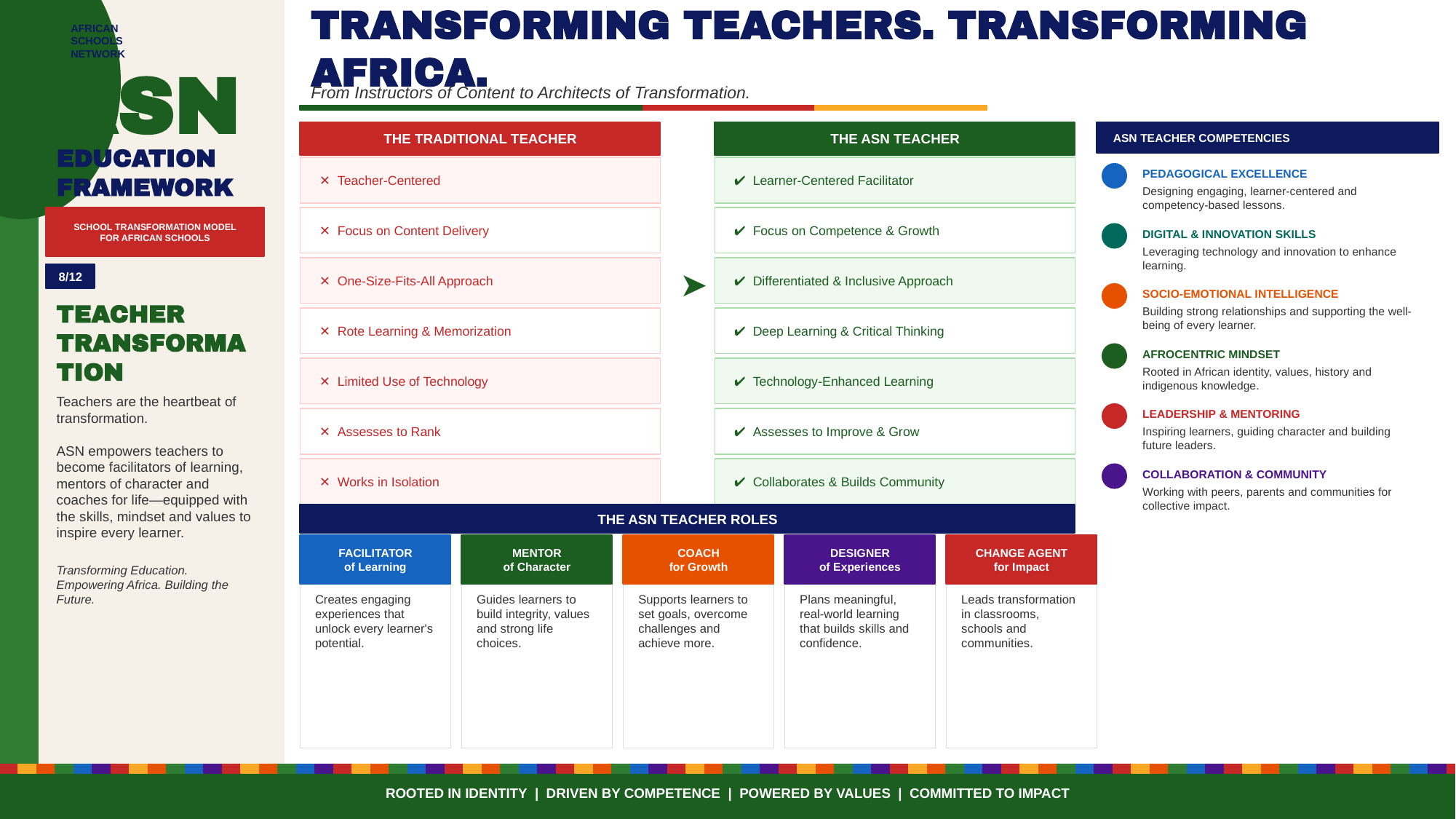

AFRICAN
SCHOOLS
NETWORK
TRANSFORMING TEACHERS. TRANSFORMING AFRICA.
ASN
From Instructors of Content to Architects of Transformation.

THE TRADITIONAL TEACHER

THE ASN TEACHER

ASN TEACHER COMPETENCIES
EDUCATION
FRAMEWORK

✕  Teacher-Centered

✔  Learner-Centered Facilitator
PEDAGOGICAL EXCELLENCE

Designing engaging, learner-centered and competency-based lessons.

SCHOOL TRANSFORMATION MODEL
FOR AFRICAN SCHOOLS

✕  Focus on Content Delivery

✔  Focus on Competence & Growth
DIGITAL & INNOVATION SKILLS

Leveraging technology and innovation to enhance learning.

✕  One-Size-Fits-All Approach

✔  Differentiated & Inclusive Approach

8/12
➤
SOCIO-EMOTIONAL INTELLIGENCE

TEACHER
TRANSFORMATION
Building strong relationships and supporting the well-being of every learner.

✕  Rote Learning & Memorization

✔  Deep Learning & Critical Thinking
AFROCENTRIC MINDSET

✕  Limited Use of Technology

✔  Technology-Enhanced Learning
Rooted in African identity, values, history and indigenous knowledge.
Teachers are the heartbeat of transformation.

ASN empowers teachers to become facilitators of learning, mentors of character and coaches for life—equipped with the skills, mindset and values to inspire every learner.
LEADERSHIP & MENTORING

✕  Assesses to Rank

✔  Assesses to Improve & Grow
Inspiring learners, guiding character and building future leaders.

✕  Works in Isolation

✔  Collaborates & Builds Community
COLLABORATION & COMMUNITY

Working with peers, parents and communities for collective impact.

THE ASN TEACHER ROLES

FACILITATOR
of Learning

MENTOR
of Character

COACH
for Growth

DESIGNER
of Experiences

CHANGE AGENT
for Impact
Transforming Education.
Empowering Africa. Building the Future.
Creates engaging experiences that unlock every learner's potential.
Guides learners to build integrity, values and strong life choices.
Supports learners to set goals, overcome challenges and achieve more.
Plans meaningful, real-world learning that builds skills and confidence.
Leads transformation in classrooms, schools and communities.

ROOTED IN IDENTITY  |  DRIVEN BY COMPETENCE  |  POWERED BY VALUES  |  COMMITTED TO IMPACT